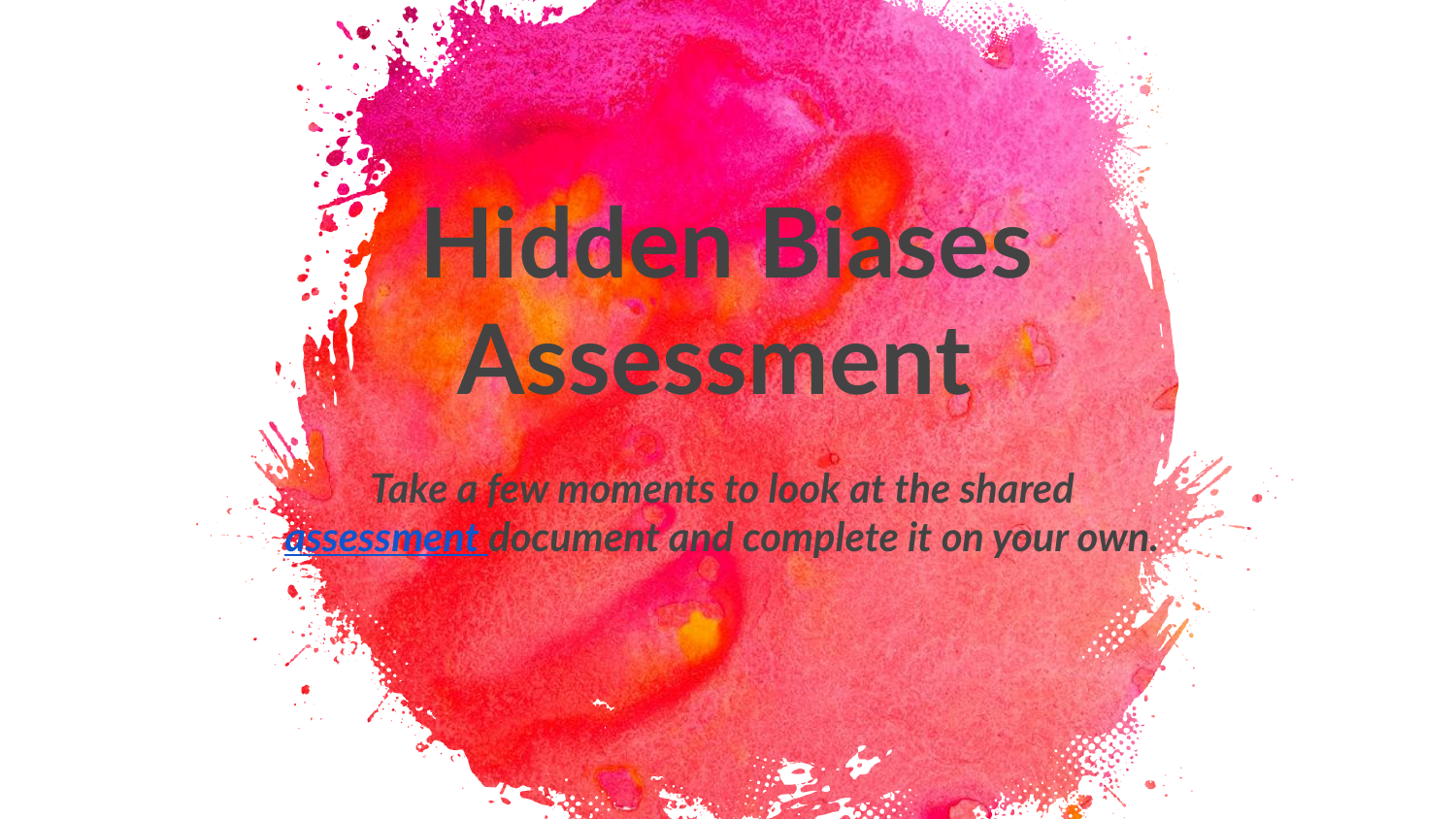

Hidden Biases Assessment

Take a few moments to look at the shared assessment document and complete it on your own.